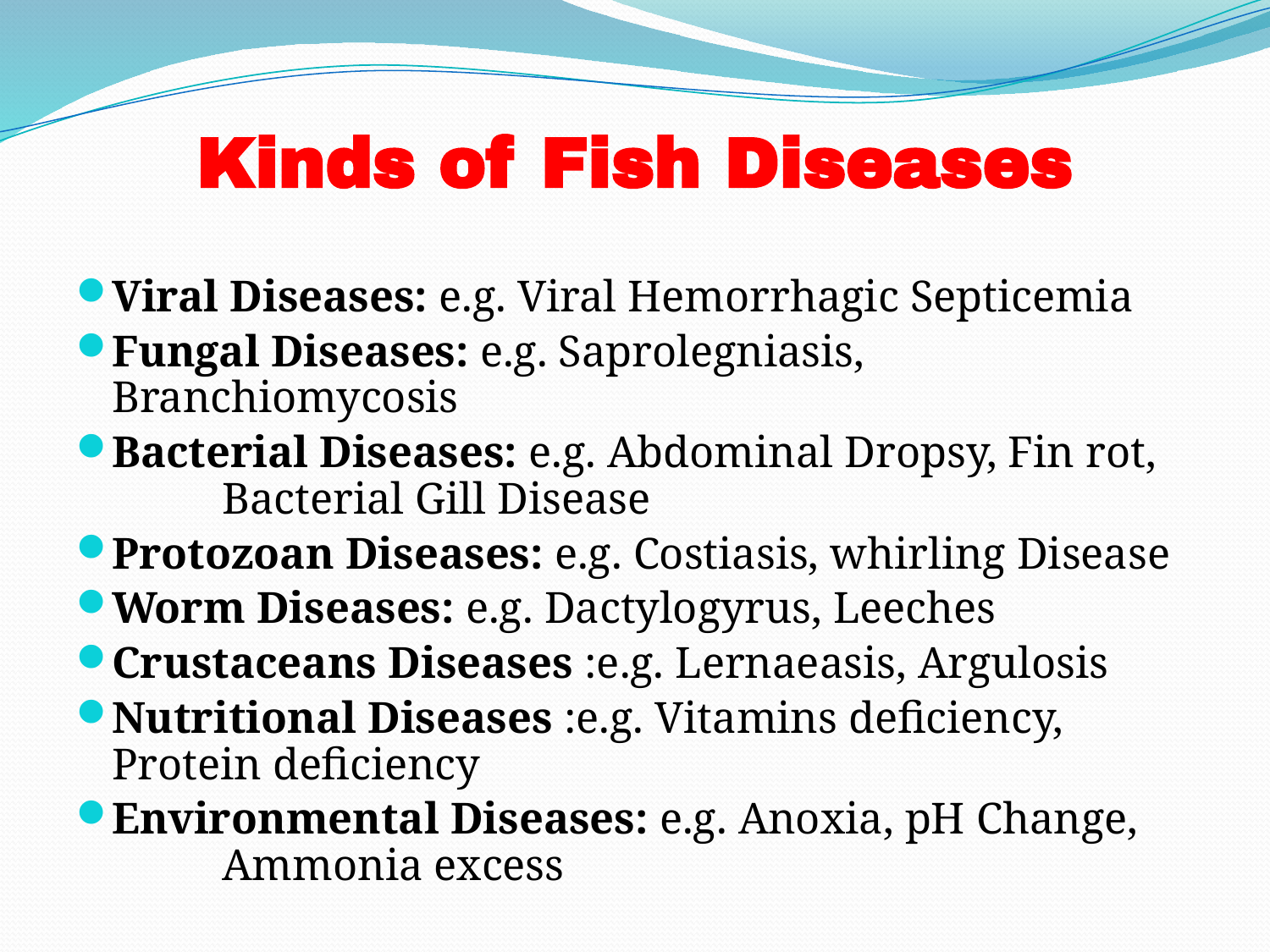

# Kinds of Fish Diseases
Viral Diseases: e.g. Viral Hemorrhagic Septicemia
Fungal Diseases: e.g. Saprolegniasis, Branchiomycosis
Bacterial Diseases: e.g. Abdominal Dropsy, Fin rot, 					Bacterial Gill Disease
Protozoan Diseases: e.g. Costiasis, whirling Disease
Worm Diseases: e.g. Dactylogyrus, Leeches
Crustaceans Diseases :e.g. Lernaeasis, Argulosis
Nutritional Diseases :e.g. Vitamins deficiency, Protein deficiency
Environmental Diseases: e.g. Anoxia, pH Change, 					Ammonia excess